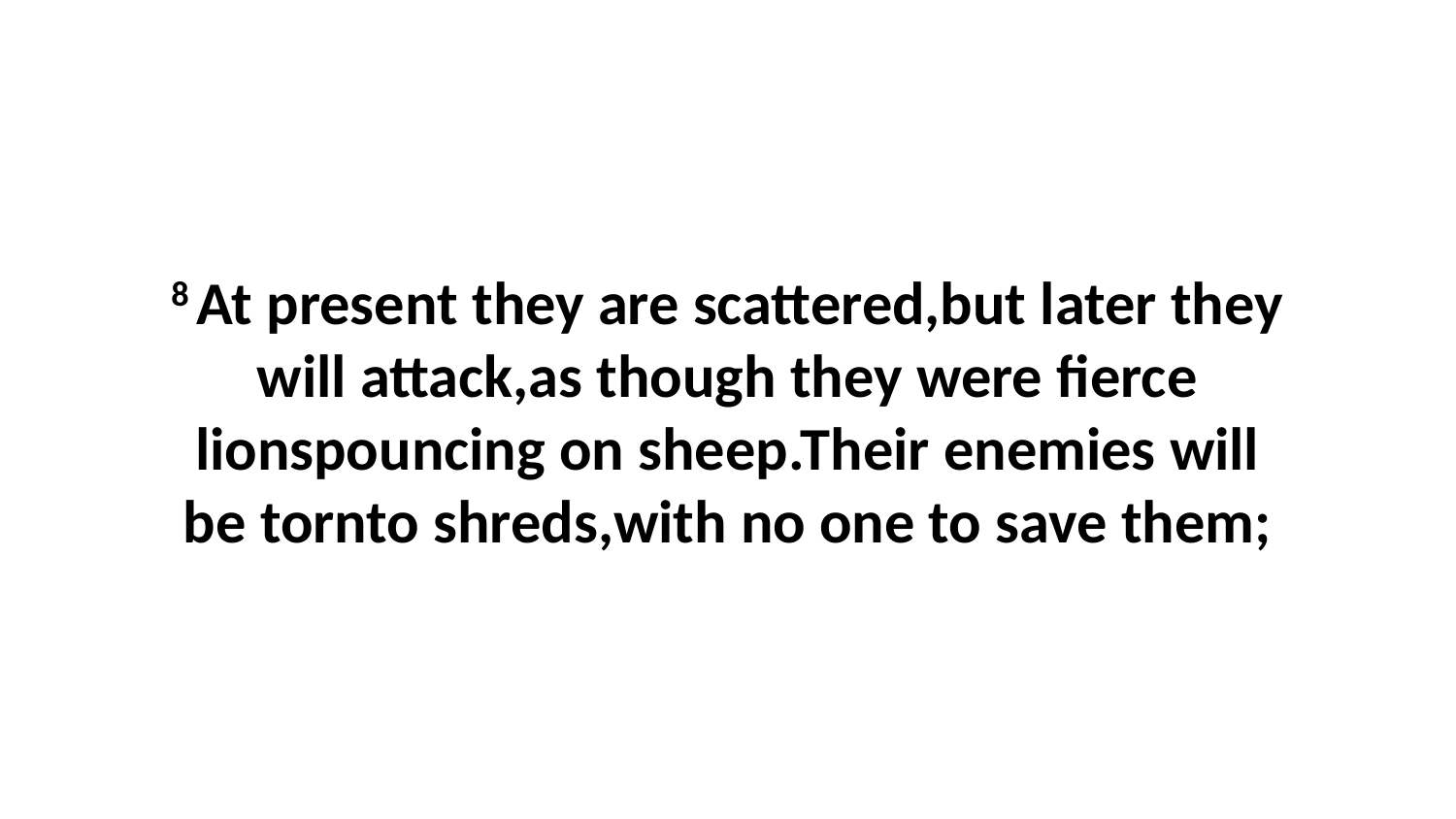

8 At present they are scattered,but later they will attack,as though they were fierce lionspouncing on sheep.Their enemies will be tornto shreds,with no one to save them;